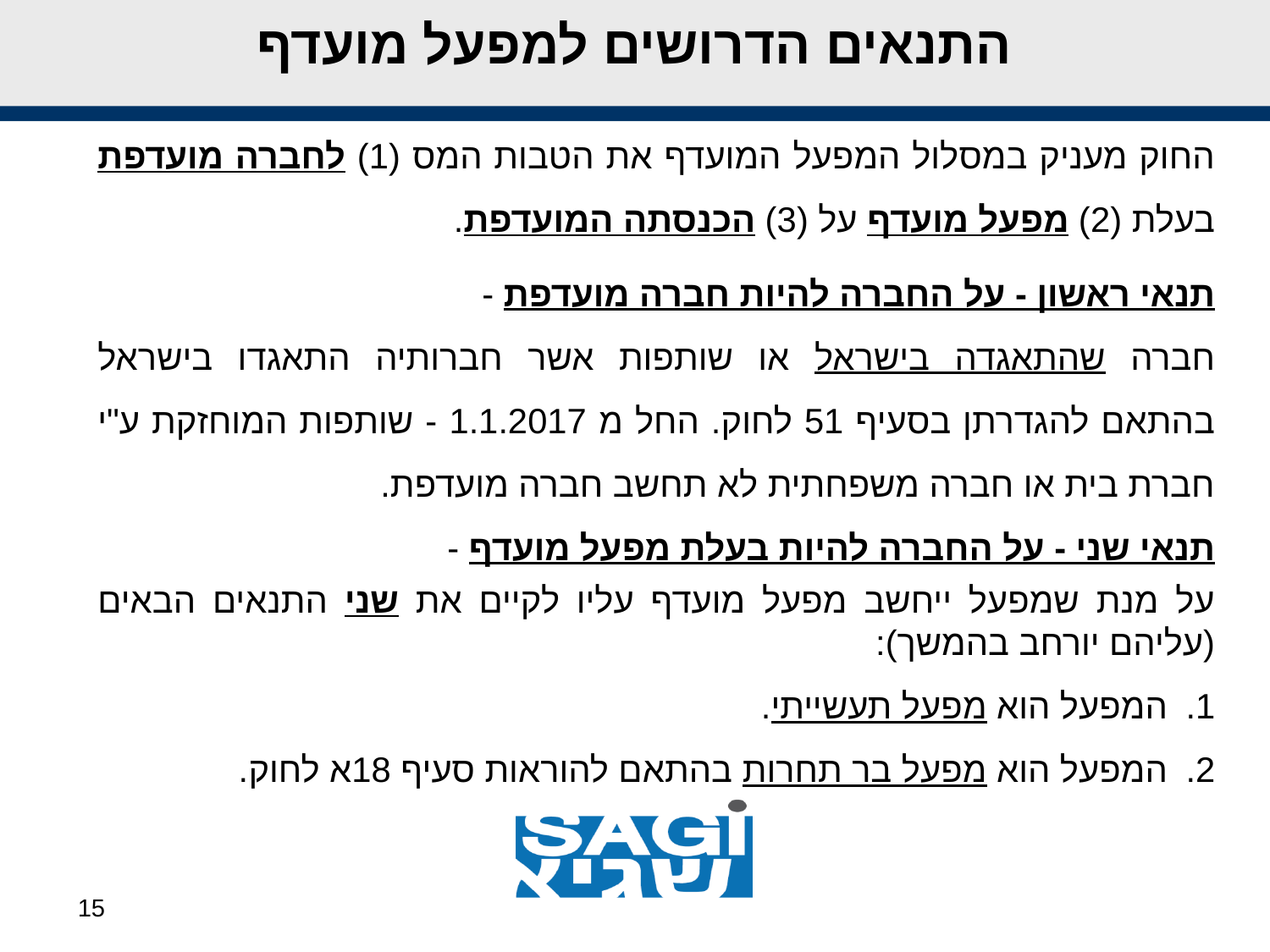

# התנאים הדרושים למפעל מועדף
החוק מעניק במסלול המפעל המועדף את הטבות המס (1) לחברה מועדפת בעלת (2) מפעל מועדף על (3) הכנסתה המועדפת.
תנאי ראשון - על החברה להיות חברה מועדפת -
חברה שהתאגדה בישראל או שותפות אשר חברותיה התאגדו בישראל בהתאם להגדרתן בסעיף 51 לחוק. החל מ 1.1.2017 - שותפות המוחזקת ע"י חברת בית או חברה משפחתית לא תחשב חברה מועדפת.
תנאי שני - על החברה להיות בעלת מפעל מועדף -
על מנת שמפעל ייחשב מפעל מועדף עליו לקיים את שני התנאים הבאים (עליהם יורחב בהמשך):
המפעל הוא מפעל תעשייתי.
המפעל הוא מפעל בר תחרות בהתאם להוראות סעיף 18א לחוק.

15